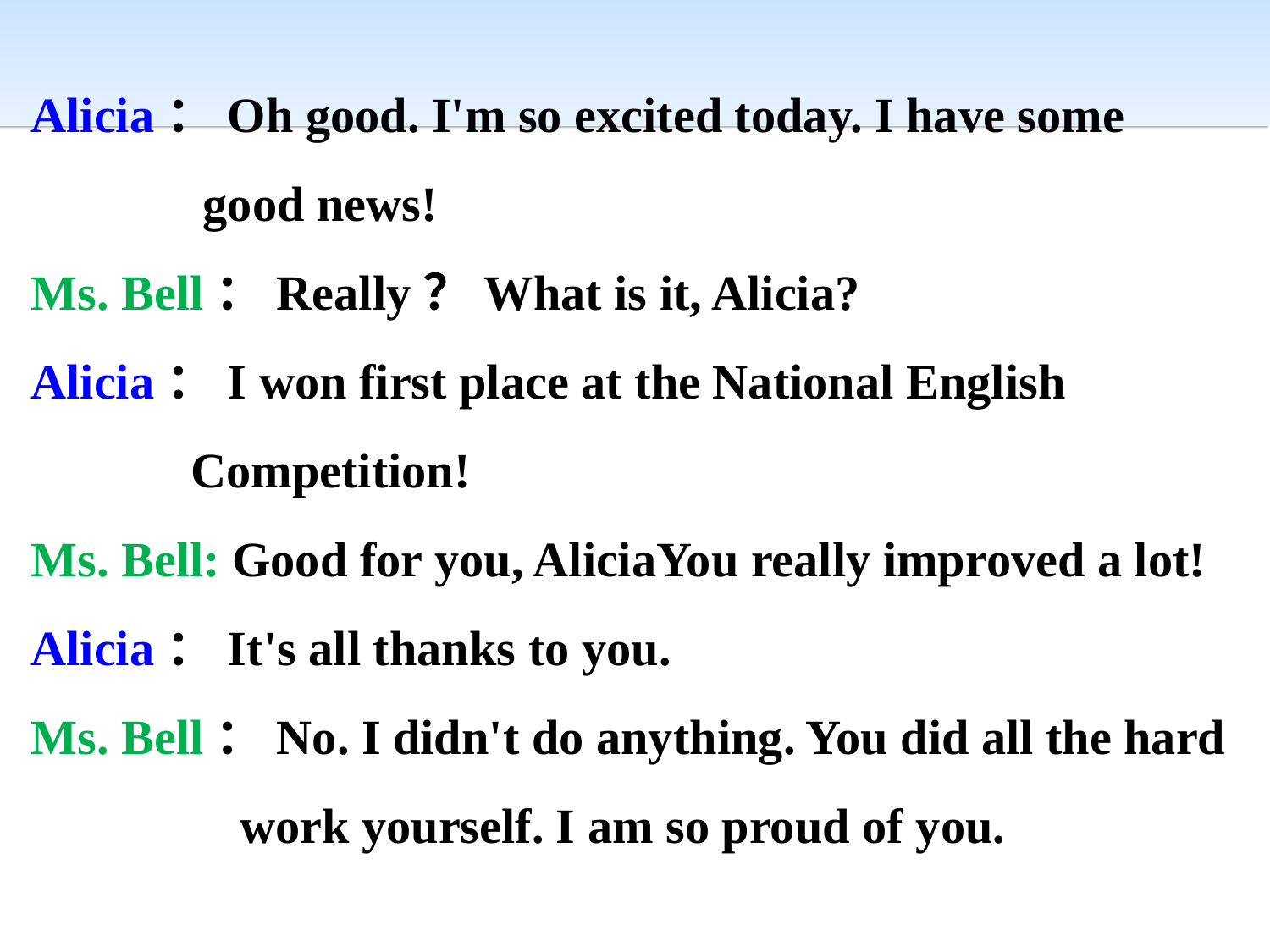

Alicia：Oh good. I'm so excited today. I have some
              good news!
Ms. Bell：Really？What is it, Alicia?
Alicia：I won first place at the National English
             Competition!
Ms. Bell: Good for you, AliciaYou really improved a lot!
Alicia：It's all thanks to you.
Ms. Bell：No. I didn't do anything. You did all the hard
                 work yourself. I am so proud of you.